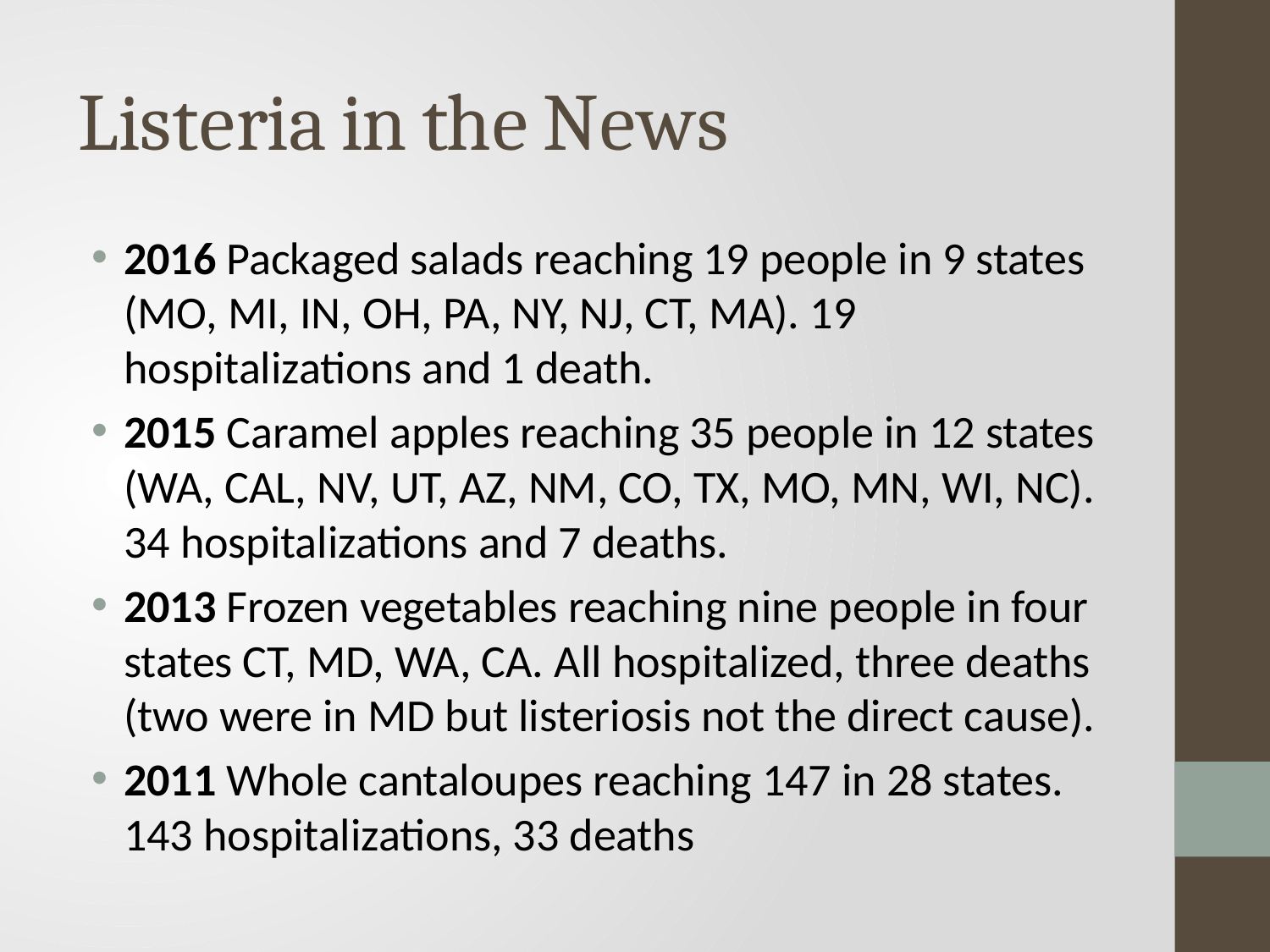

# Listeria in the News
2016 Packaged salads reaching 19 people in 9 states (MO, MI, IN, OH, PA, NY, NJ, CT, MA). 19 hospitalizations and 1 death.
2015 Caramel apples reaching 35 people in 12 states (WA, CAL, NV, UT, AZ, NM, CO, TX, MO, MN, WI, NC). 34 hospitalizations and 7 deaths.
2013 Frozen vegetables reaching nine people in four states CT, MD, WA, CA. All hospitalized, three deaths (two were in MD but listeriosis not the direct cause).
2011 Whole cantaloupes reaching 147 in 28 states. 143 hospitalizations, 33 deaths